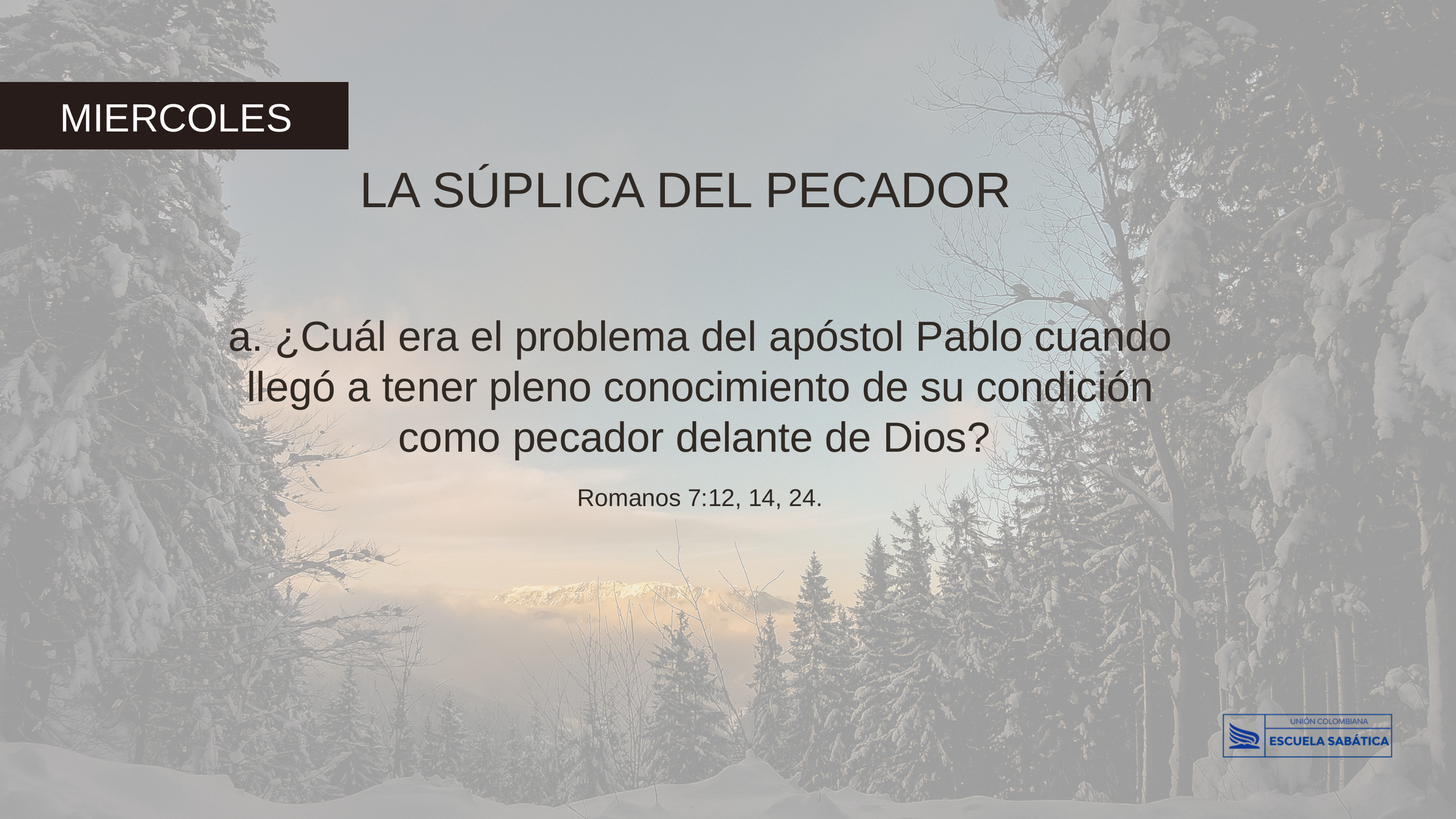

MIERCOLES
LA SÚPLICA DEL PECADOR
a. ¿Cuál era el problema del apóstol Pablo cuando llegó a tener pleno conocimiento de su condición como pecador delante de Dios?
Romanos 7:12, 14, 24.